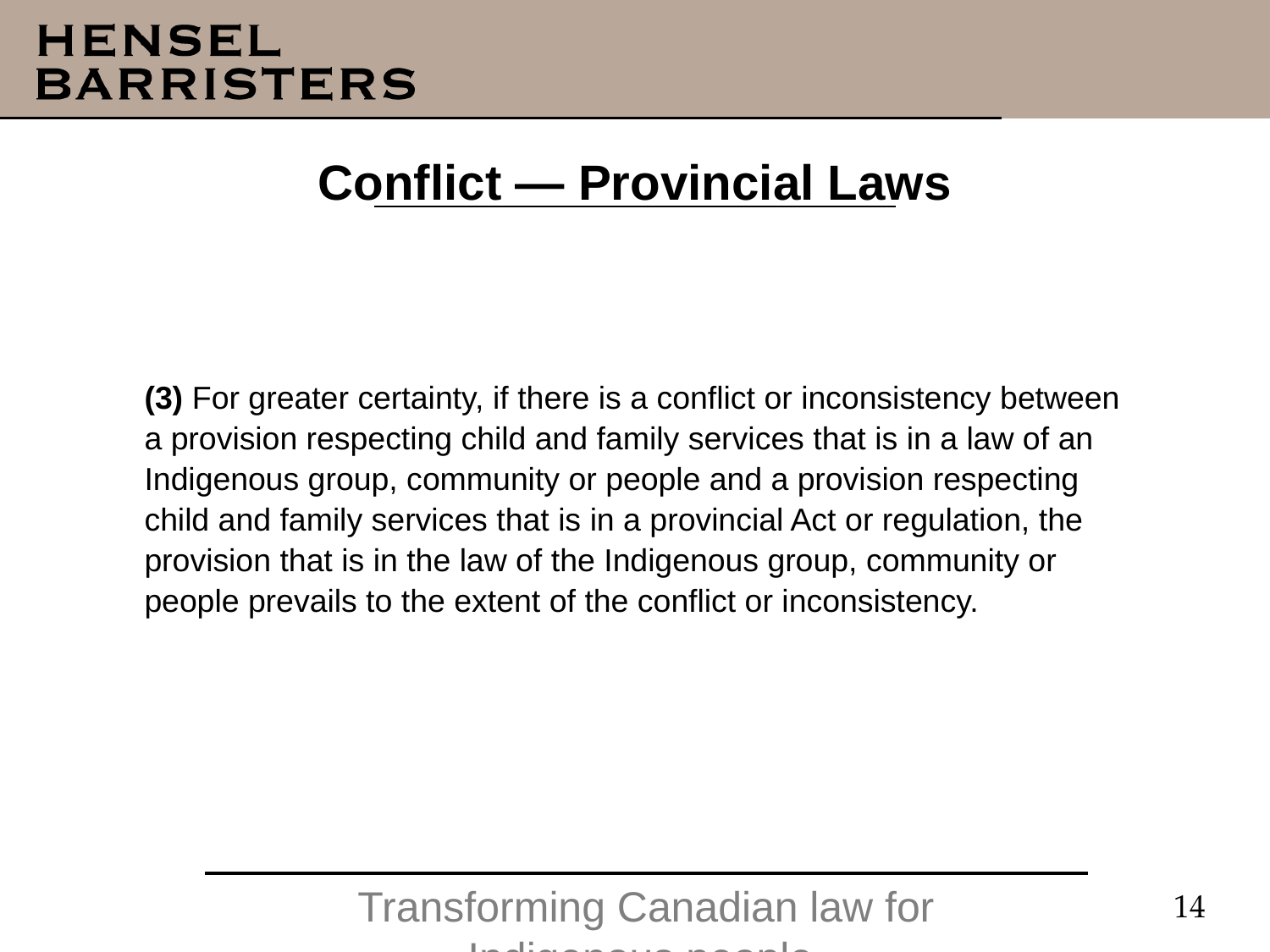

# Conflict — Provincial Laws
(3) For greater certainty, if there is a conflict or inconsistency between a provision respecting child and family services that is in a law of an Indigenous group, community or people and a provision respecting child and family services that is in a provincial Act or regulation, the provision that is in the law of the Indigenous group, community or people prevails to the extent of the conflict or inconsistency.
14